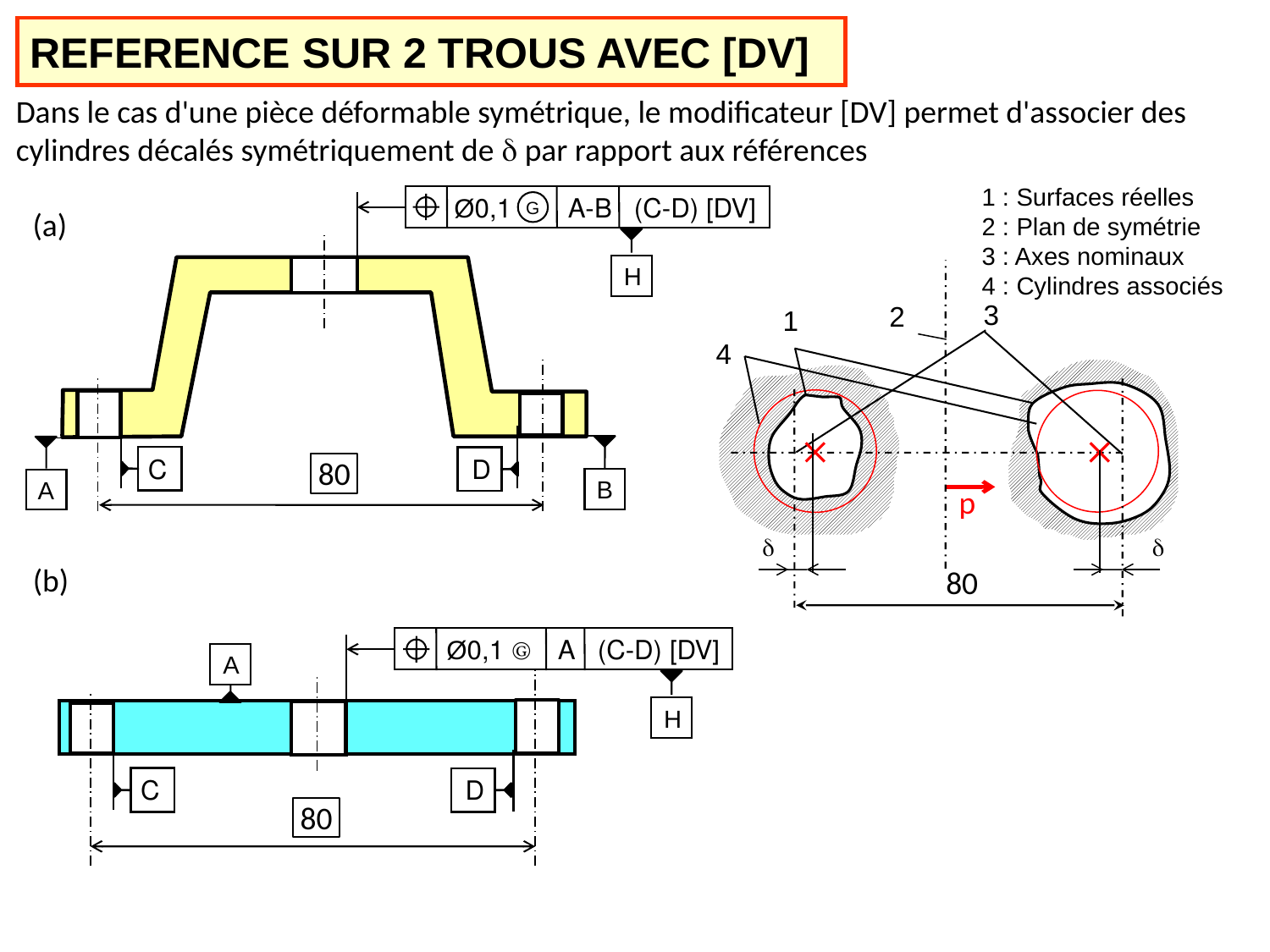

REFERENCE SUR 2 TROUS AVEC [DV]
Dans le cas d'une pièce déformable symétrique, le modificateur [DV] permet d'associer des cylindres décalés symétriquement de δ par rapport aux références
1 : Surfaces réelles
2 : Plan de symétrie
3 : Axes nominaux
4 : Cylindres associés

G

Ø0,1
A-B   (C-D) [DV]

(a)
H

3
2
1
4

C

80

D

B

A

p

δ
δ
(b)
80

Ø0,1 Ⓖ
A   (C-D) [DV]

A

H

C

D

80